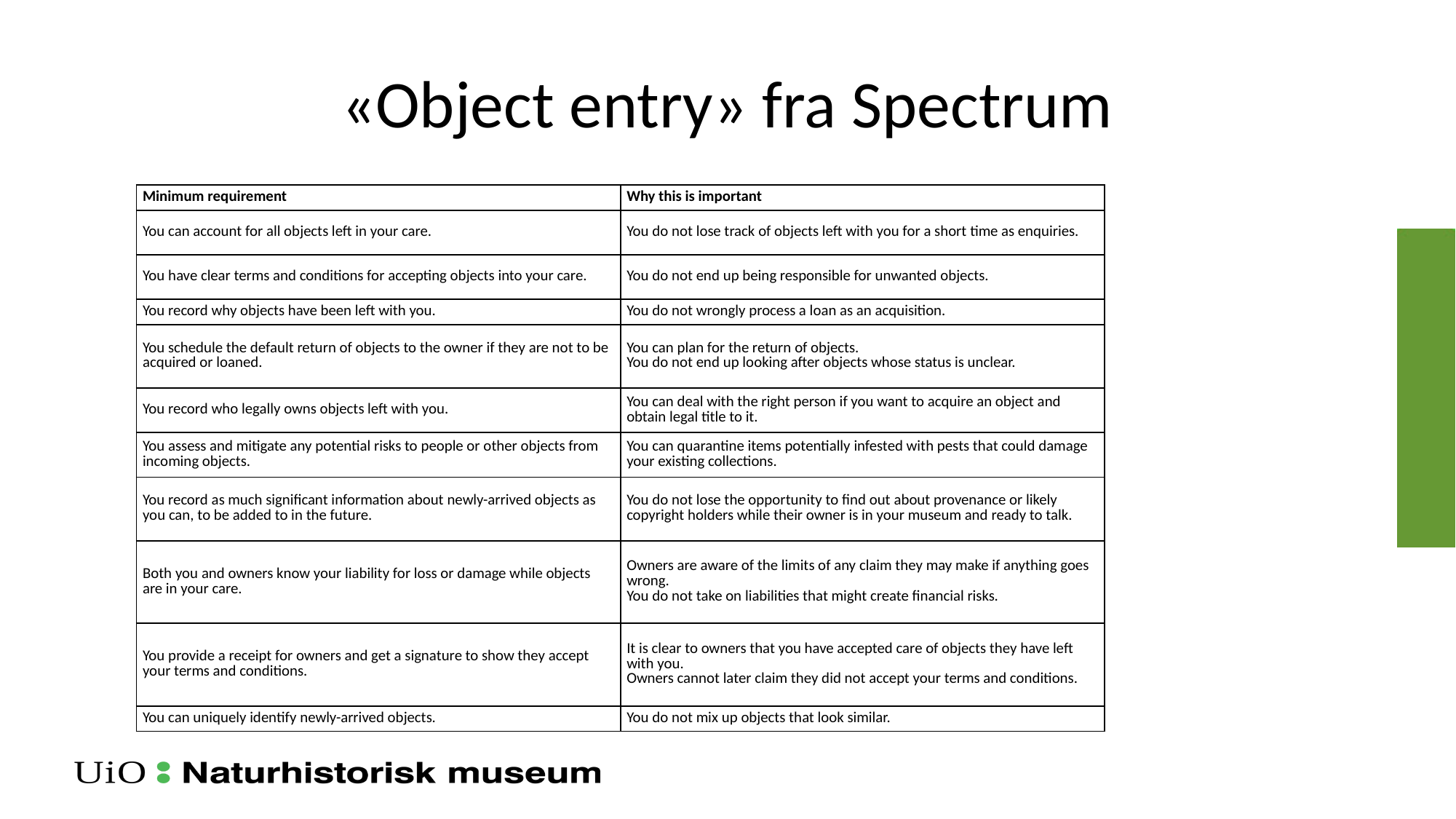

# «Object entry» fra Spectrum
| Minimum requirement | Why this is important |
| --- | --- |
| You can account for all objects left in your care. | You do not lose track of objects left with you for a short time as enquiries. |
| You have clear terms and conditions for accepting objects into your care. | You do not end up being responsible for unwanted objects. |
| You record why objects have been left with you. | You do not wrongly process a loan as an acquisition. |
| You schedule the default return of objects to the owner if they are not to be acquired or loaned. | You can plan for the return of objects. You do not end up looking after objects whose status is unclear. |
| You record who legally owns objects left with you. | You can deal with the right person if you want to acquire an object and obtain legal title to it. |
| You assess and mitigate any potential risks to people or other objects from incoming objects. | You can quarantine items potentially infested with pests that could damage your existing collections. |
| You record as much significant information about newly-arrived objects as you can, to be added to in the future. | You do not lose the opportunity to find out about provenance or likely copyright holders while their owner is in your museum and ready to talk. |
| Both you and owners know your liability for loss or damage while objects are in your care. | Owners are aware of the limits of any claim they may make if anything goes wrong. You do not take on liabilities that might create financial risks. |
| You provide a receipt for owners and get a signature to show they accept your terms and conditions. | It is clear to owners that you have accepted care of objects they have left with you. Owners cannot later claim they did not accept your terms and conditions. |
| You can uniquely identify newly-arrived objects. | You do not mix up objects that look similar. |